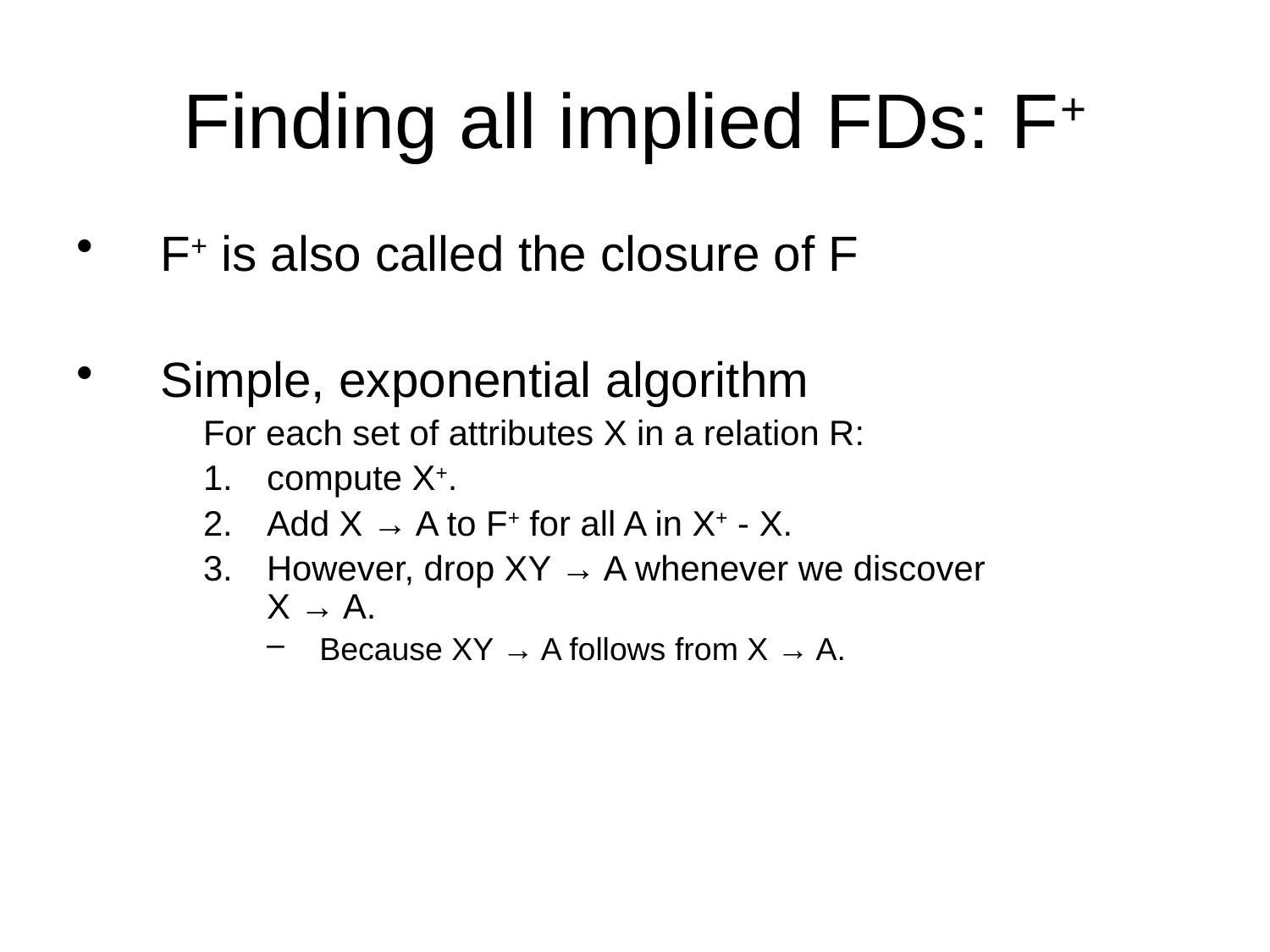

# Finding all implied FDs: F+
F+ is also called the closure of F

Simple, exponential algorithm
For each set of attributes X in a relation R:
compute X+.
Add X → A to F+ for all A in X+ - X.
However, drop XY → A whenever we discover
X → A.
Because XY → A follows from X → A.